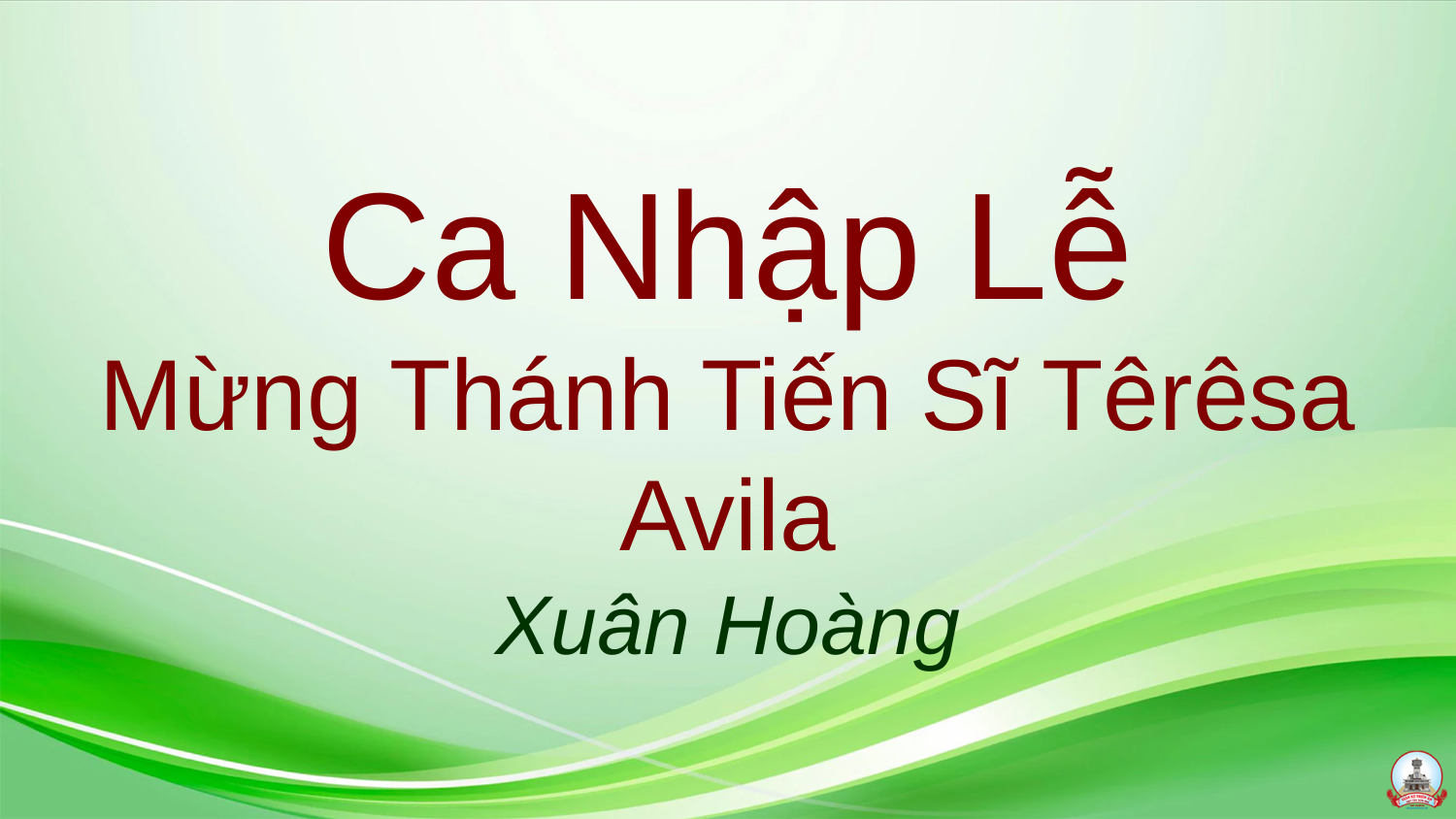

# Ca Nhập Lễ Mừng Thánh Tiến Sĩ Têrêsa Avila Xuân Hoàng